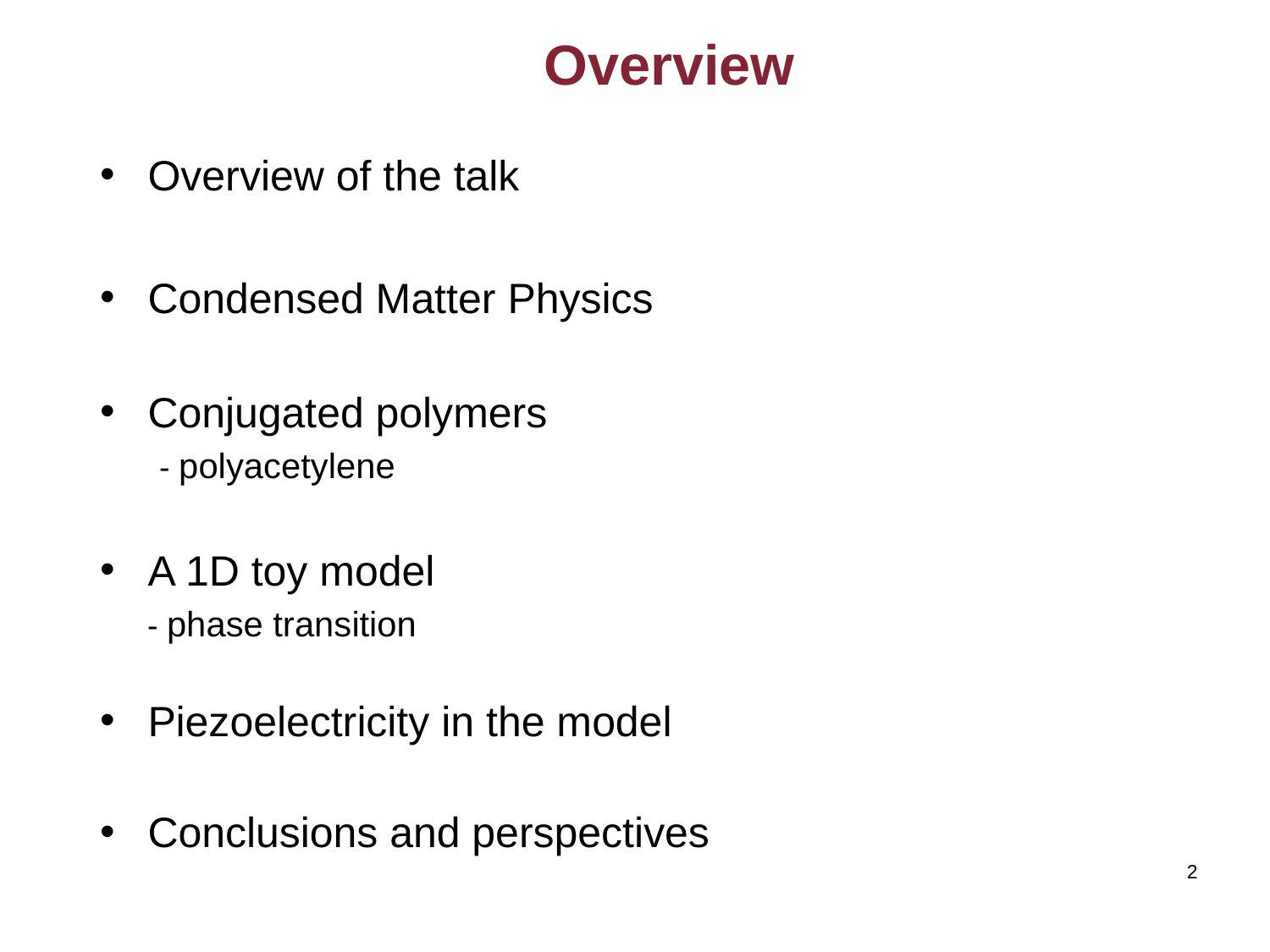

Overview
Overview of the talk
Condensed Matter Physics
Conjugated polymers
     - polyacetylene
A 1D toy model
    - phase transition
Piezoelectricity in the model

Conclusions and perspectives
2